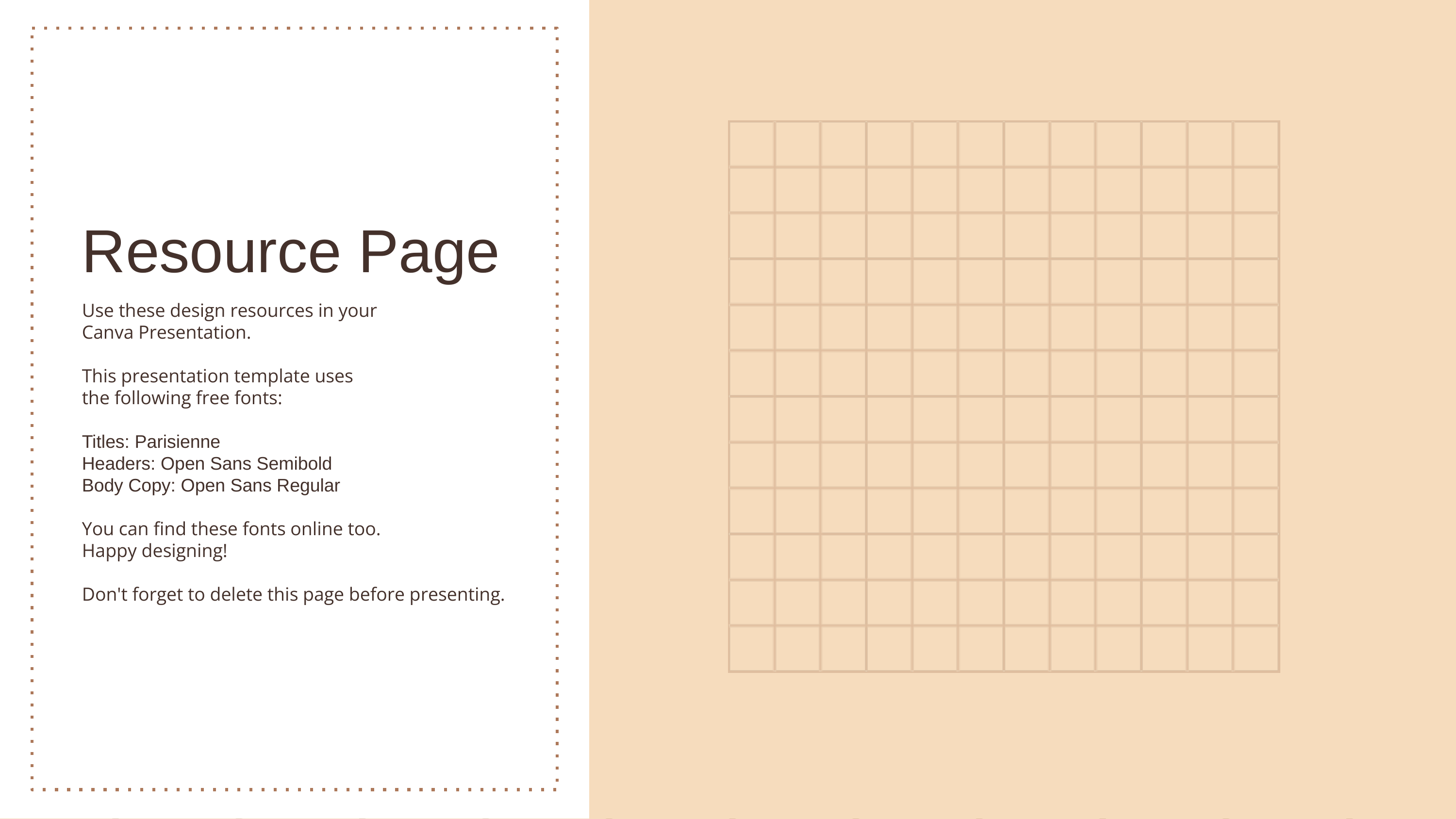

Resource Page
Use these design resources in your
Canva Presentation.

This presentation template uses
the following free fonts:

Titles: Parisienne
Headers: Open Sans Semibold
Body Copy: Open Sans Regular

You can find these fonts online too.
Happy designing!

Don't forget to delete this page before presenting.